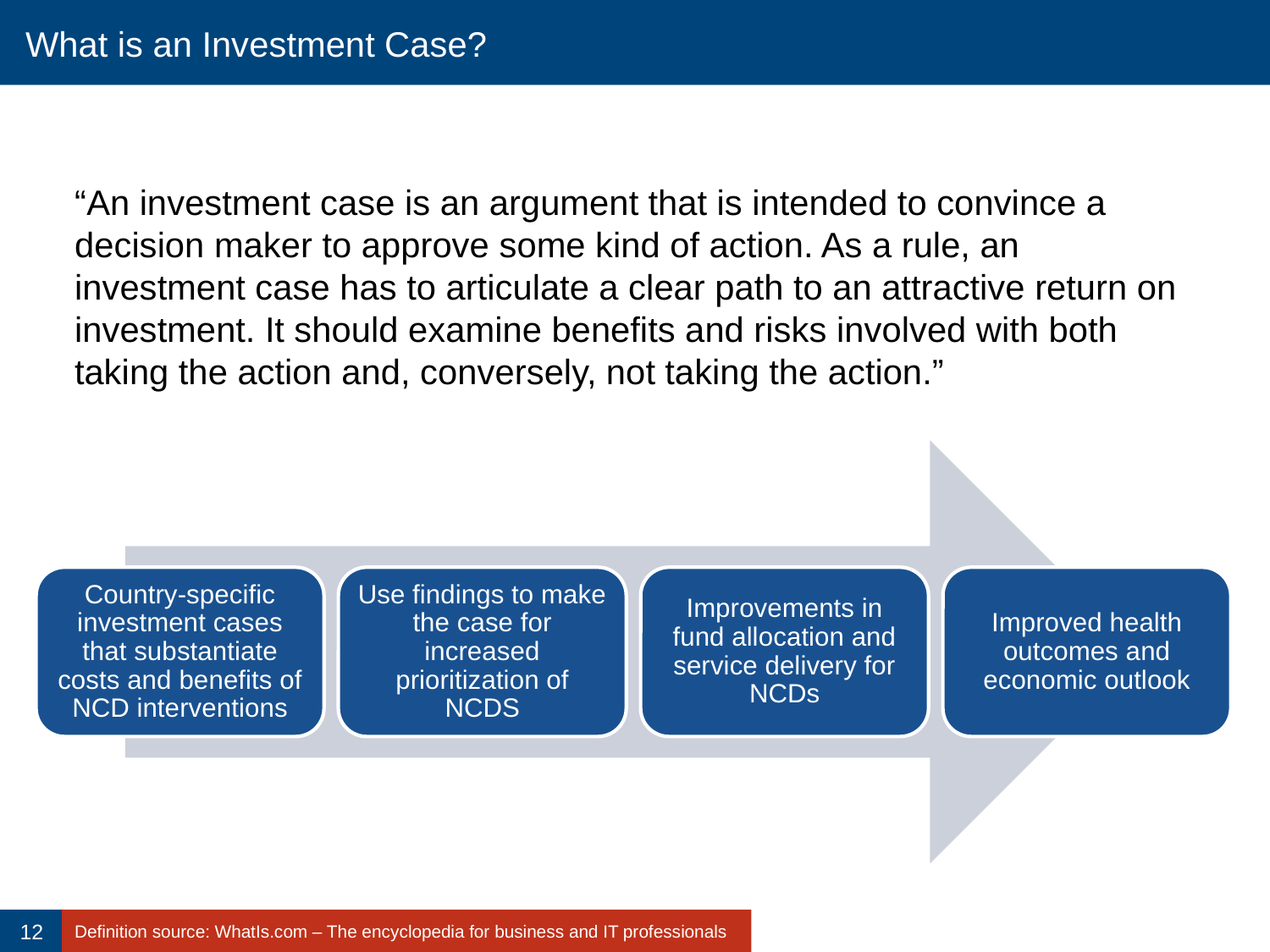

# What is an Investment Case?
“An investment case is an argument that is intended to convince a decision maker to approve some kind of action. As a rule, an investment case has to articulate a clear path to an attractive return on investment. It should examine benefits and risks involved with both taking the action and, conversely, not taking the action.”

Country-specific investment cases that substantiate costs and benefits of NCD interventions

Use findings to make the case for increased prioritization of NCDS

Improvements in fund allocation and service delivery for NCDs

Improved health outcomes and economic outlook
Definition source: WhatIs.com – The encyclopedia for business and IT professionals
12